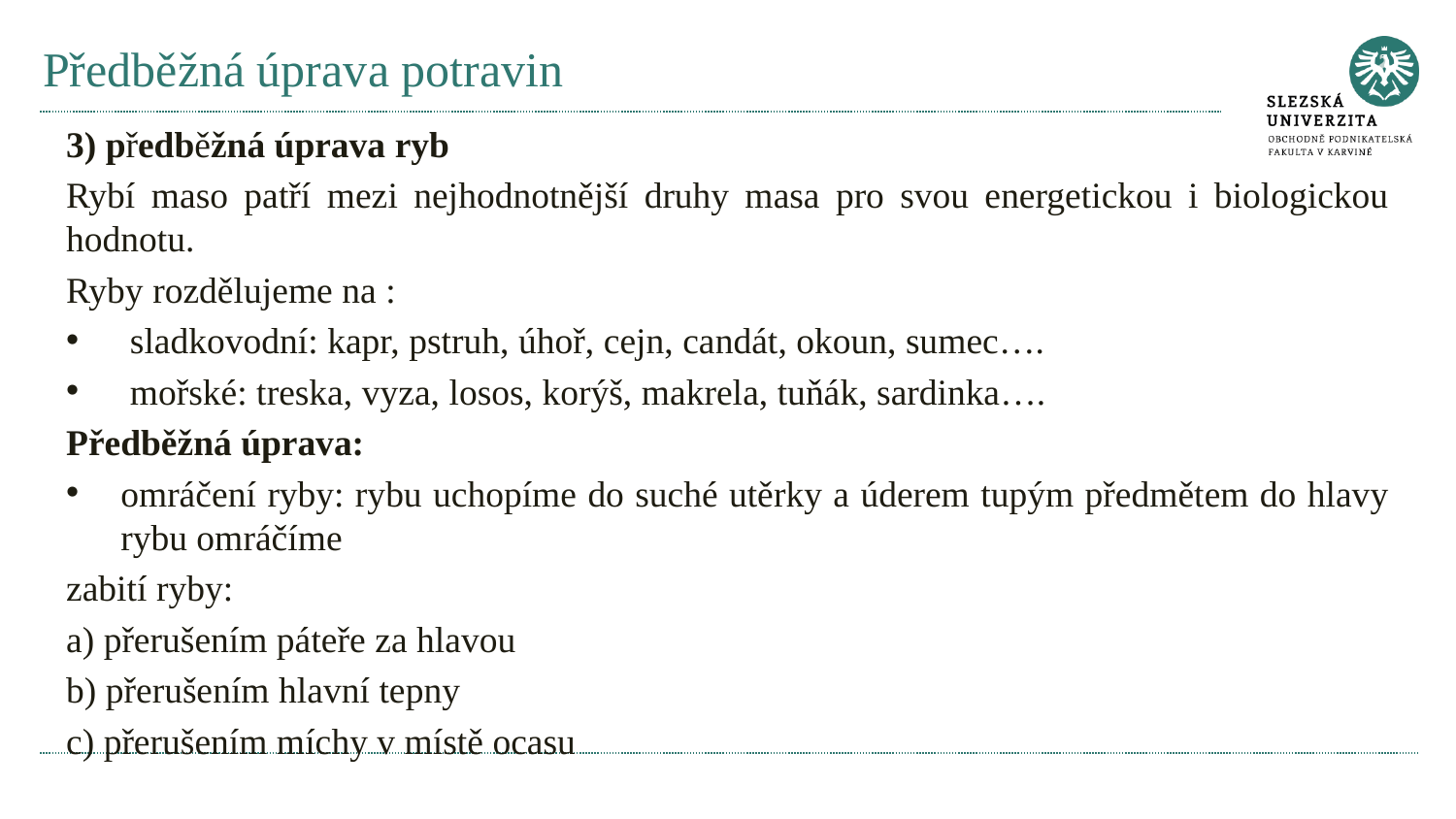

# Předběžná úprava potravin
3) předběžná úprava ryb
Rybí maso patří mezi nejhodnotnější druhy masa pro svou energetickou i biologickou hodnotu.
Ryby rozdělujeme na :
 sladkovodní: kapr, pstruh, úhoř, cejn, candát, okoun, sumec….
 mořské: treska, vyza, losos, korýš, makrela, tuňák, sardinka….
Předběžná úprava:
omráčení ryby: rybu uchopíme do suché utěrky a úderem tupým předmětem do hlavy rybu omráčíme
zabití ryby:
a) přerušením páteře za hlavou
b) přerušením hlavní tepny
c) přerušením míchy v místě ocasu